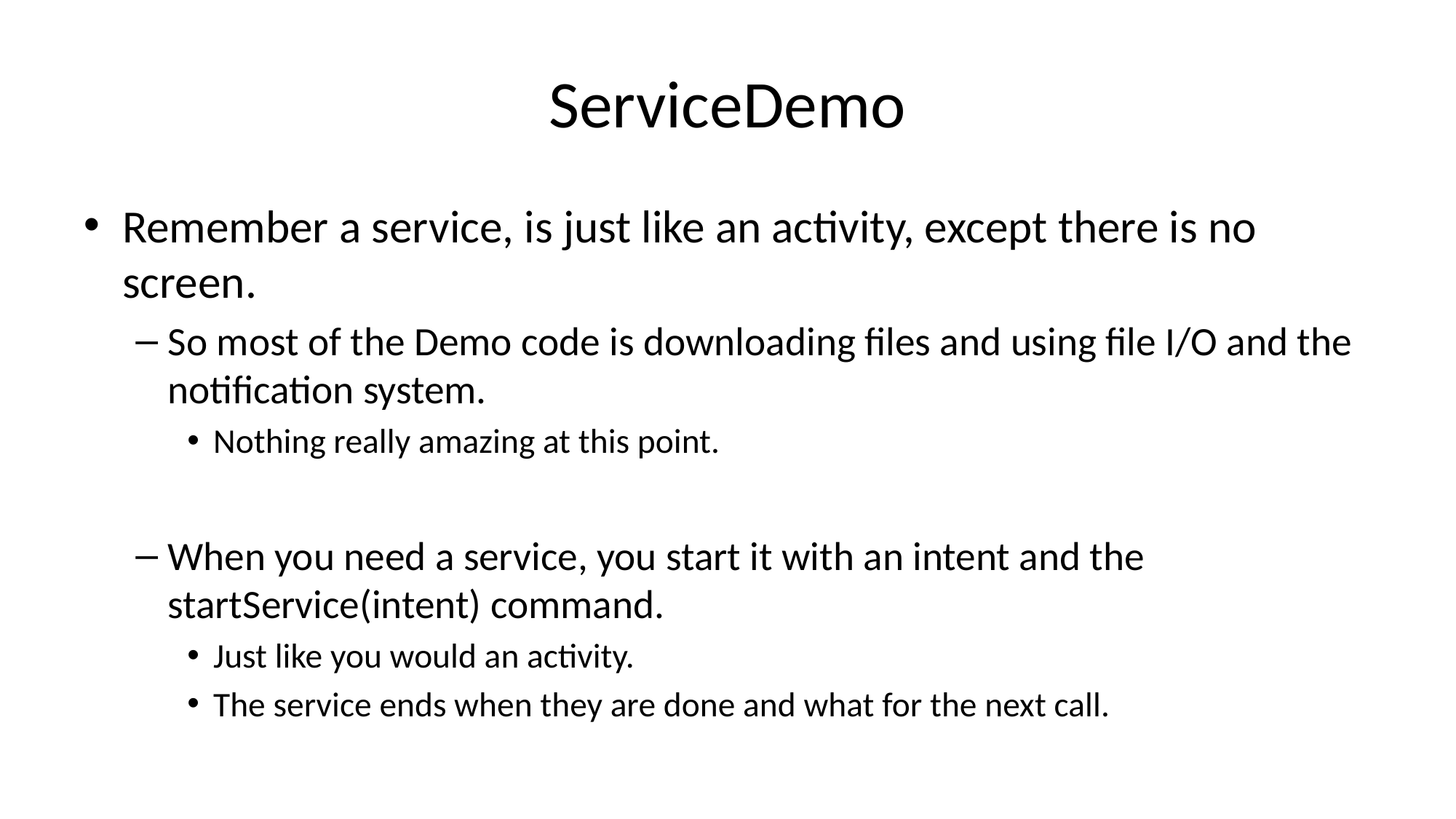

# ServiceDemo
Remember a service, is just like an activity, except there is no screen.
So most of the Demo code is downloading files and using file I/O and the notification system.
Nothing really amazing at this point.

When you need a service, you start it with an intent and the startService(intent) command.
Just like you would an activity.
The service ends when they are done and what for the next call.